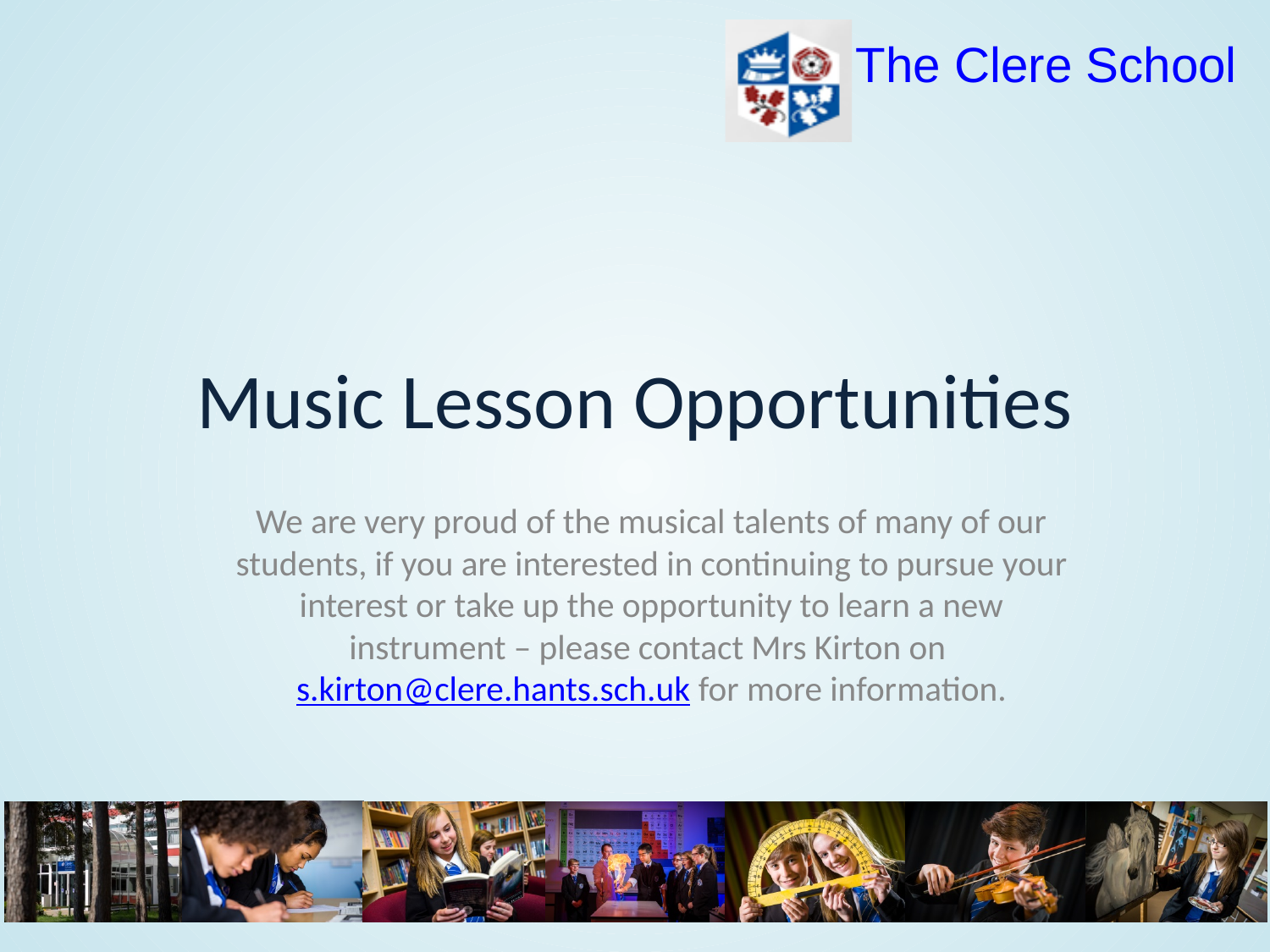

# Music Lesson Opportunities
We are very proud of the musical talents of many of our students, if you are interested in continuing to pursue your interest or take up the opportunity to learn a new instrument – please contact Mrs Kirton on s.kirton@clere.hants.sch.uk for more information.